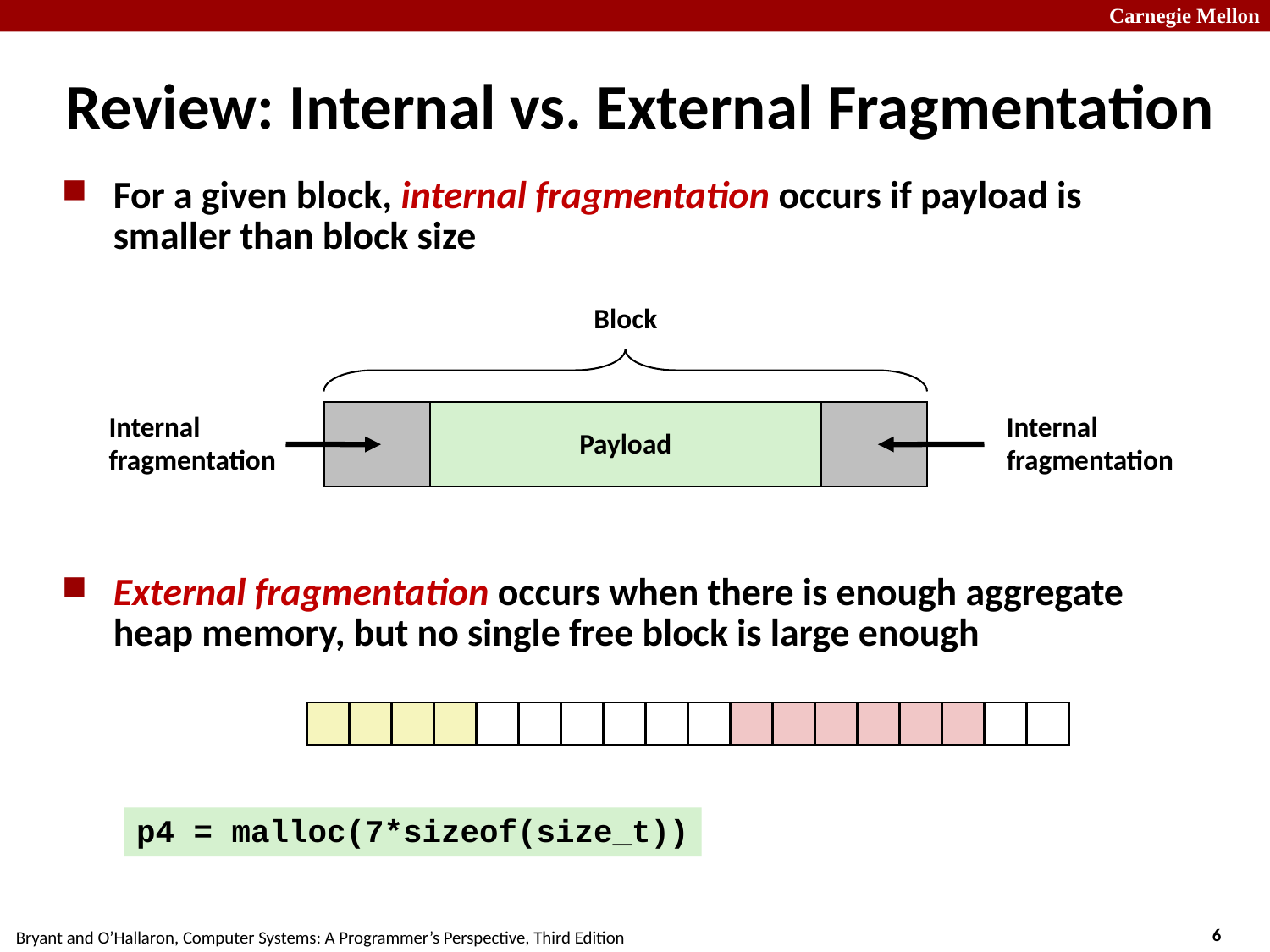

# Review: Internal vs. External Fragmentation

For a given block, internal fragmentation occurs if payload is smaller than block size

External fragmentation occurs when there is enough aggregate heap memory, but no single free block is large enough
Block

Payload

Internal
fragmentation
Internal
fragmentation

p4 = malloc(7*sizeof(size_t))